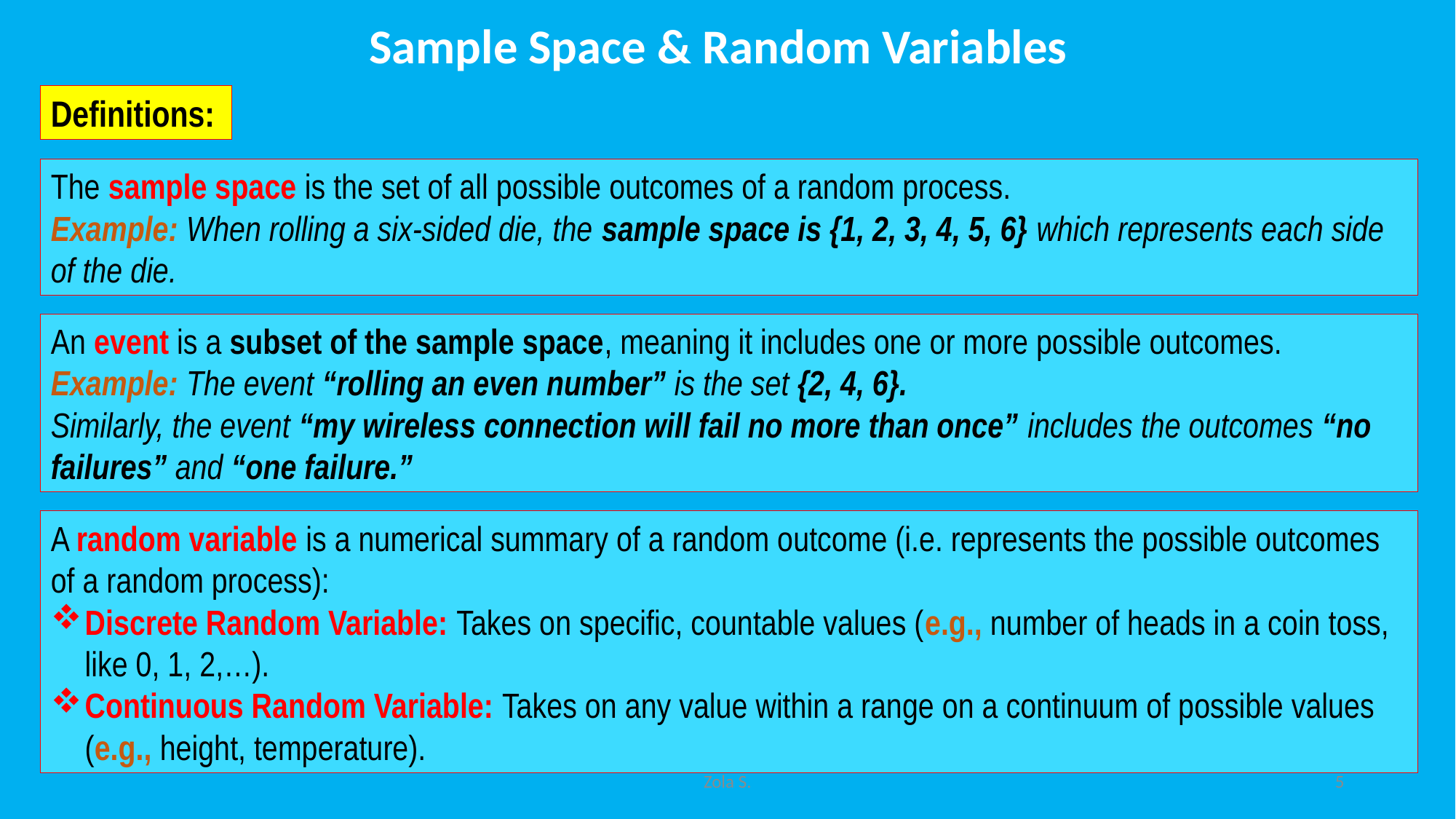

Sample Space & Random Variables
Definitions:
The sample space is the set of all possible outcomes of a random process.
Example: When rolling a six-sided die, the sample space is {1, 2, 3, 4, 5, 6} which represents each side of the die.
An event is a subset of the sample space, meaning it includes one or more possible outcomes.
Example: The event “rolling an even number” is the set {2, 4, 6}.
Similarly, the event “my wireless connection will fail no more than once” includes the outcomes “no failures” and “one failure.”
A random variable is a numerical summary of a random outcome (i.e. represents the possible outcomes of a random process):
Discrete Random Variable: Takes on specific, countable values (e.g., number of heads in a coin toss, like 0, 1, 2,…).
Continuous Random Variable: Takes on any value within a range on a continuum of possible values (e.g., height, temperature).
Zola S.
5